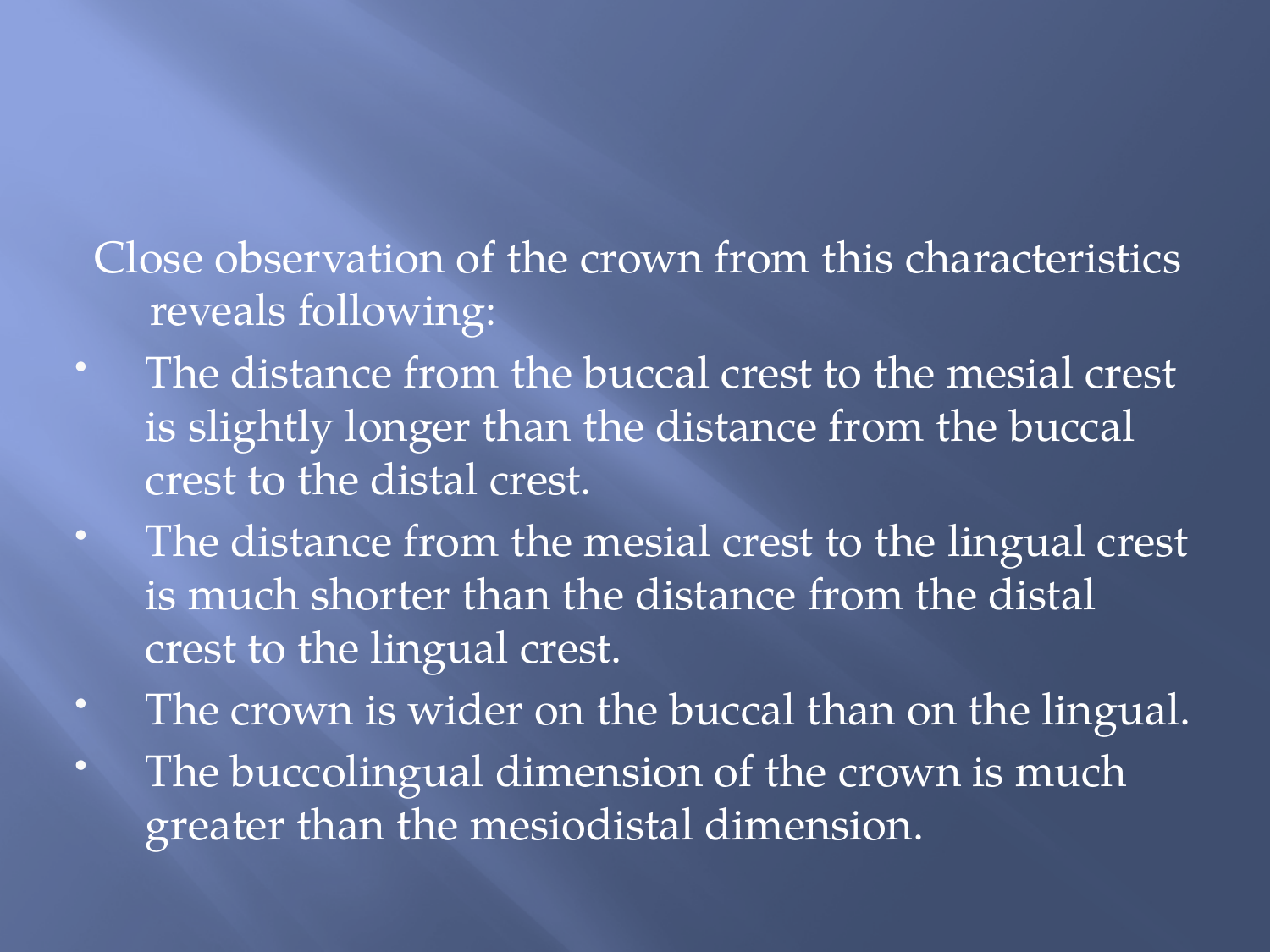

#
Close observation of the crown from this characteristics reveals following:
The distance from the buccal crest to the mesial crest is slightly longer than the distance from the buccal crest to the distal crest.
The distance from the mesial crest to the lingual crest is much shorter than the distance from the distal crest to the lingual crest.
The crown is wider on the buccal than on the lingual.
The buccolingual dimension of the crown is much greater than the mesiodistal dimension.